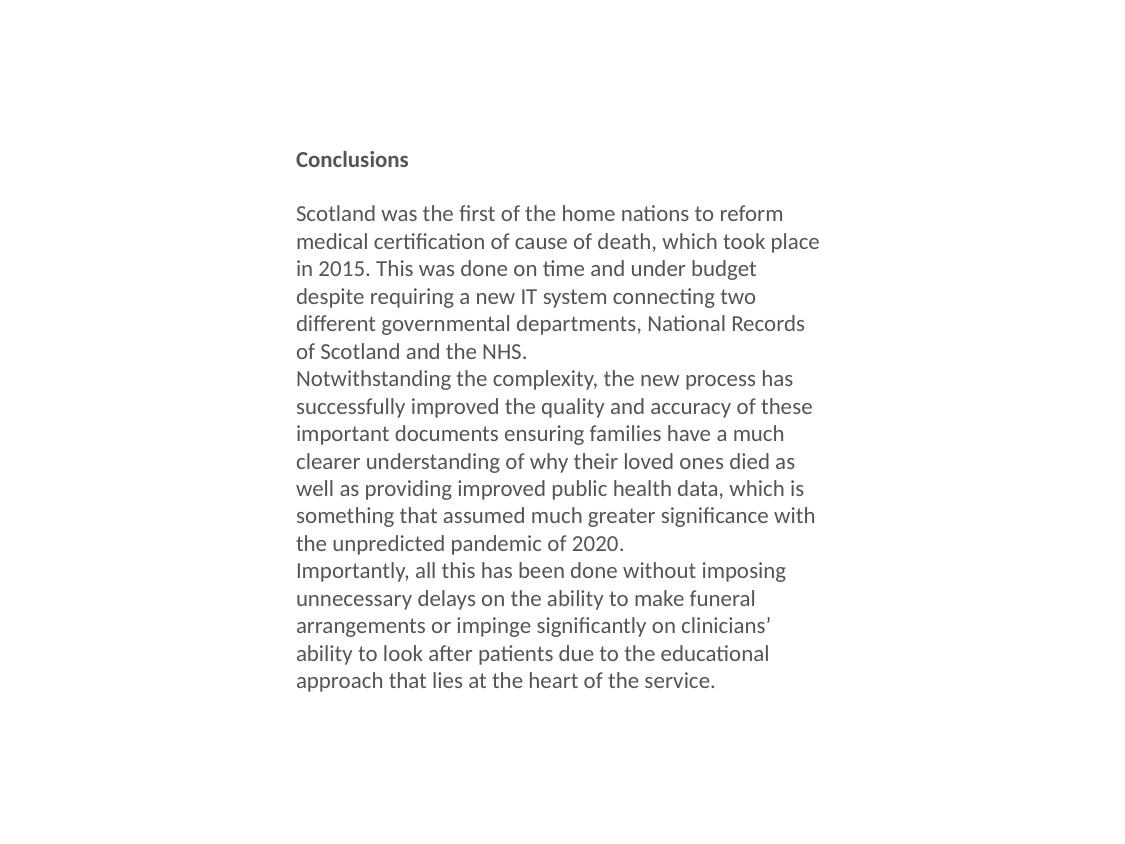

Conclusions

Scotland was the first of the home nations to reform medical certification of cause of death, which took place in 2015. This was done on time and under budget despite requiring a new IT system connecting two different governmental departments, National Records of Scotland and the NHS.
Notwithstanding the complexity, the new process has successfully improved the quality and accuracy of these important documents ensuring families have a much clearer understanding of why their loved ones died as well as providing improved public health data, which is something that assumed much greater significance with the unpredicted pandemic of 2020.
Importantly, all this has been done without imposing unnecessary delays on the ability to make funeral arrangements or impinge significantly on clinicians’ ability to look after patients due to the educational approach that lies at the heart of the service.